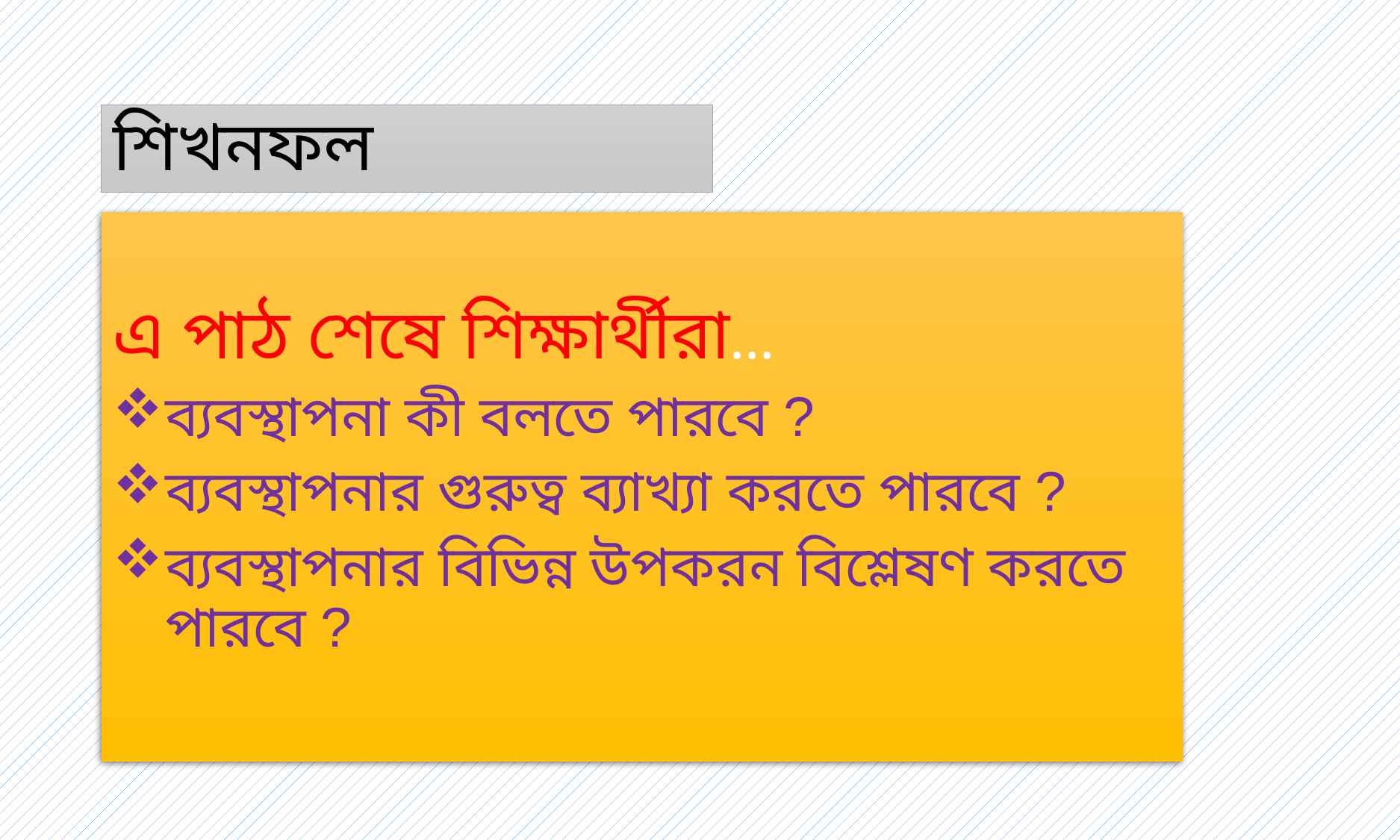

# শিখনফল

এ পাঠ শেষে শিক্ষার্থীরা…
ব্যবস্থাপনা কী বলতে পারবে ?
ব্যবস্থাপনার গুরুত্ব ব্যাখ্যা করতে পারবে ?
ব্যবস্থাপনার বিভিন্ন উপকরন বিশ্লেষণ করতে পারবে ?